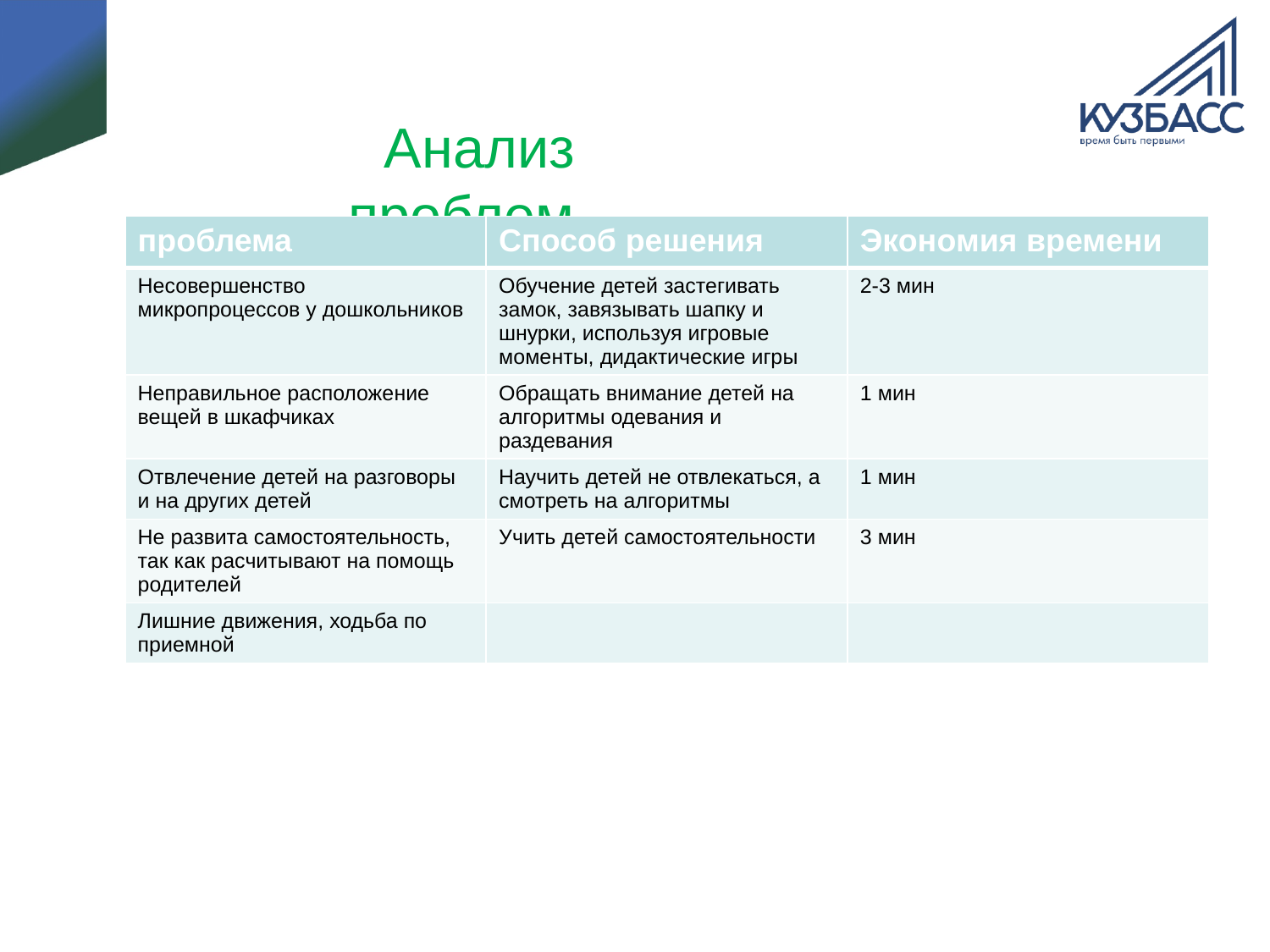

# Анализ проблем
| проблема | Способ решения | Экономия времени |
| --- | --- | --- |
| Несовершенство микропроцессов у дошкольников | Обучение детей застегивать замок, завязывать шапку и шнурки, используя игровые моменты, дидактические игры | 2-3 мин |
| Неправильное расположение вещей в шкафчиках | Обращать внимание детей на алгоритмы одевания и раздевания | 1 мин |
| Отвлечение детей на разговоры и на других детей | Научить детей не отвлекаться, а смотреть на алгоритмы | 1 мин |
| Не развита самостоятельность, так как расчитывают на помощь родителей | Учить детей самостоятельности | 3 мин |
| Лишние движения, ходьба по приемной |  |  |